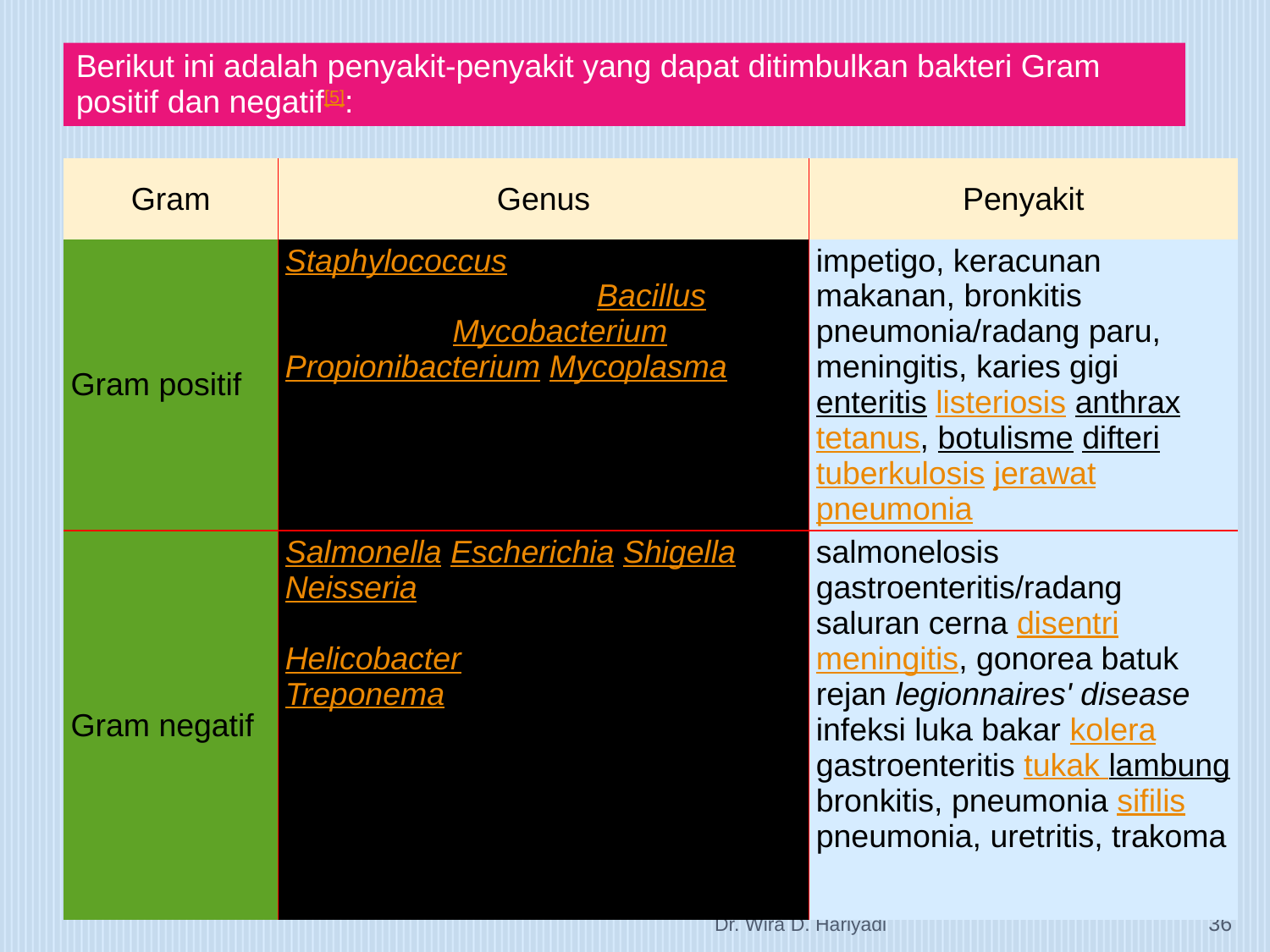

Berikut ini adalah penyakit-penyakit yang dapat ditimbulkan bakteri Gram positif dan negatif[5]:
| Gram | Genus | Penyakit |
| --- | --- | --- |
| Gram positif | Staphylococcus Streptococcus Enterococcus Listeria Bacillus Clostridium Mycobacterium Propionibacterium Mycoplasma | impetigo, keracunan makanan, bronkitis pneumonia/radang paru, meningitis, karies gigi enteritis listeriosis anthrax tetanus, botulisme difteri tuberkulosis jerawat pneumonia |
| Gram negatif | Salmonella Escherichia Shigella Neisseria Bordetella Legionella Pseudomonas Vibrio Campylobacter Helicobacter Haemophilus Treponema Chlamydia | salmonelosis gastroenteritis/radang saluran cerna disentri meningitis, gonorea batuk rejan legionnaires' disease infeksi luka bakar kolera gastroenteritis tukak lambung bronkitis, pneumonia sifilis pneumonia, uretritis, trakoma |
Dr. Wira D. Hariyadi
36